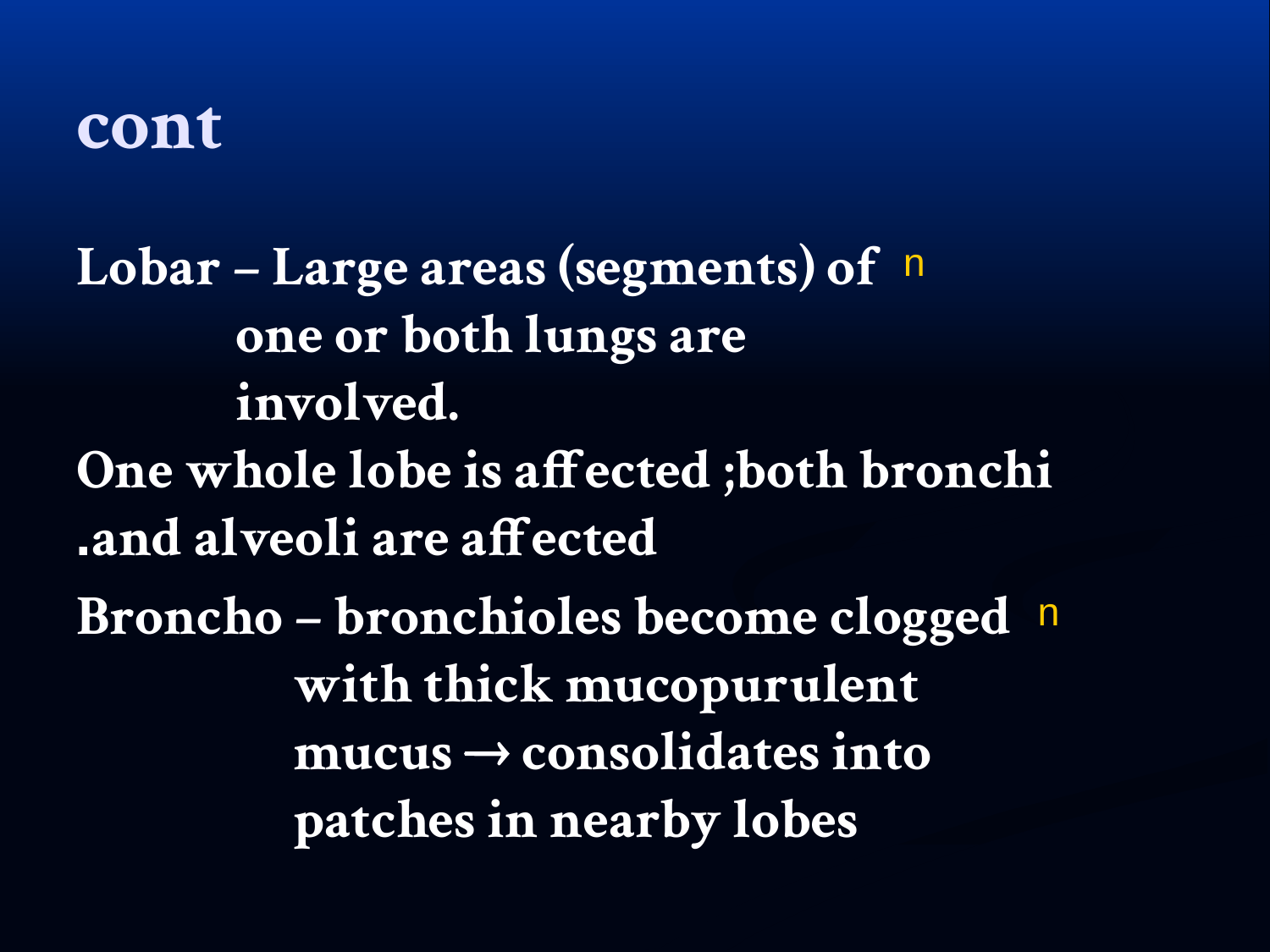

# cont
Lobar – Large areas (segments) of
              one or both lungs are
              involved.
One whole lobe is affected ;both bronchi and alveoli are affected.
Broncho – bronchioles become clogged
                   with thick mucopurulent
                   mucus → consolidates into
                   patches in nearby lobes